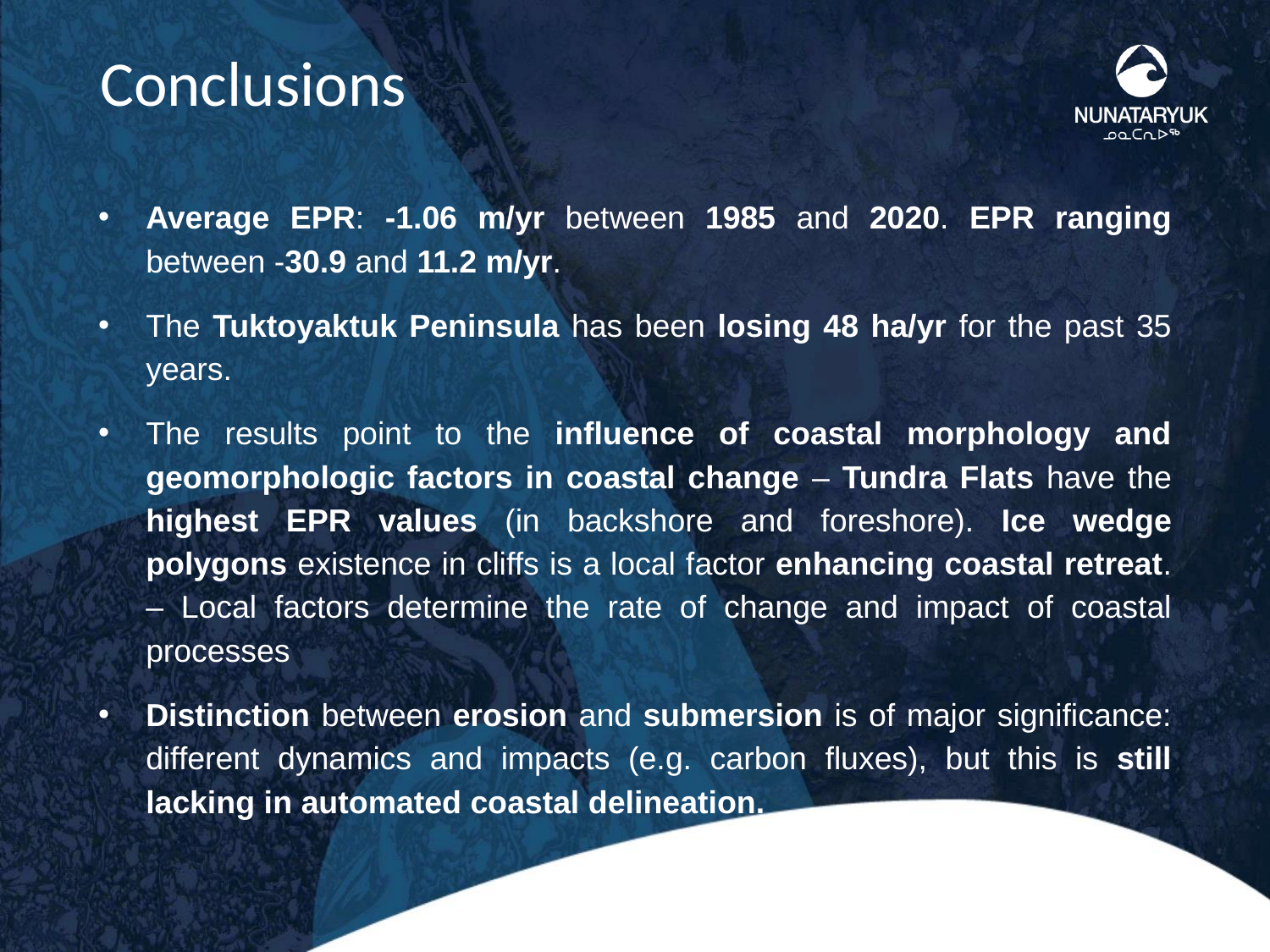

# Conclusions
Average EPR: -1.06 m/yr between 1985 and 2020. EPR ranging between -30.9 and 11.2 m/yr.
The Tuktoyaktuk Peninsula has been losing 48 ha/yr for the past 35 years.
The results point to the influence of coastal morphology and geomorphologic factors in coastal change – Tundra Flats have the highest EPR values (in backshore and foreshore). Ice wedge polygons existence in cliffs is a local factor enhancing coastal retreat. – Local factors determine the rate of change and impact of coastal processes
Distinction between erosion and submersion is of major significance: different dynamics and impacts (e.g. carbon fluxes), but this is still lacking in automated coastal delineation.